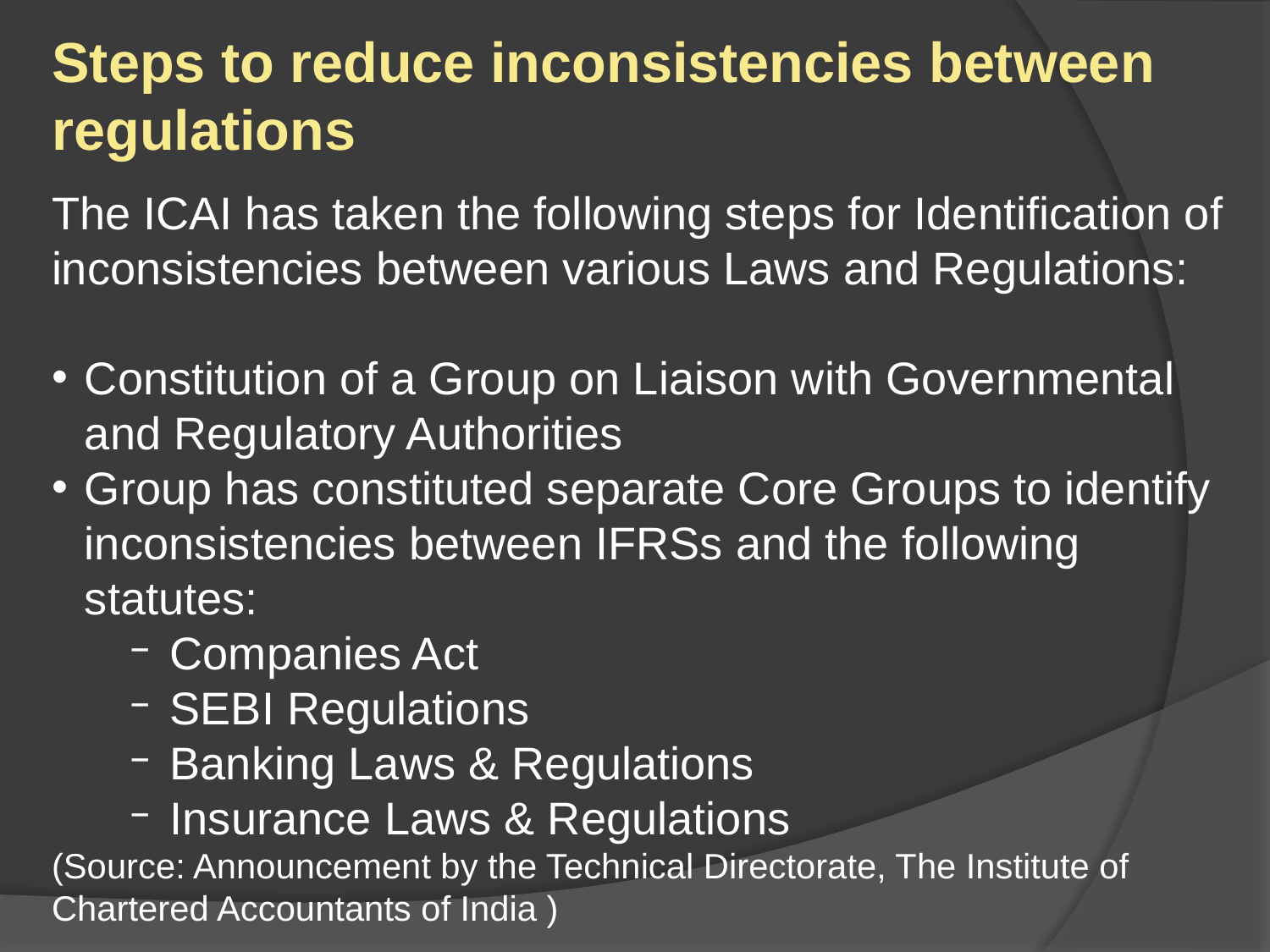

# Steps to reduce inconsistencies between regulations
The ICAI has taken the following steps for Identification of inconsistencies between various Laws and Regulations:

Constitution of a Group on Liaison with Governmental and Regulatory Authorities
Group has constituted separate Core Groups to identify inconsistencies between IFRSs and the following statutes:
Companies Act
SEBI Regulations
Banking Laws & Regulations
Insurance Laws & Regulations
(Source: Announcement by the Technical Directorate, The Institute of Chartered Accountants of India )